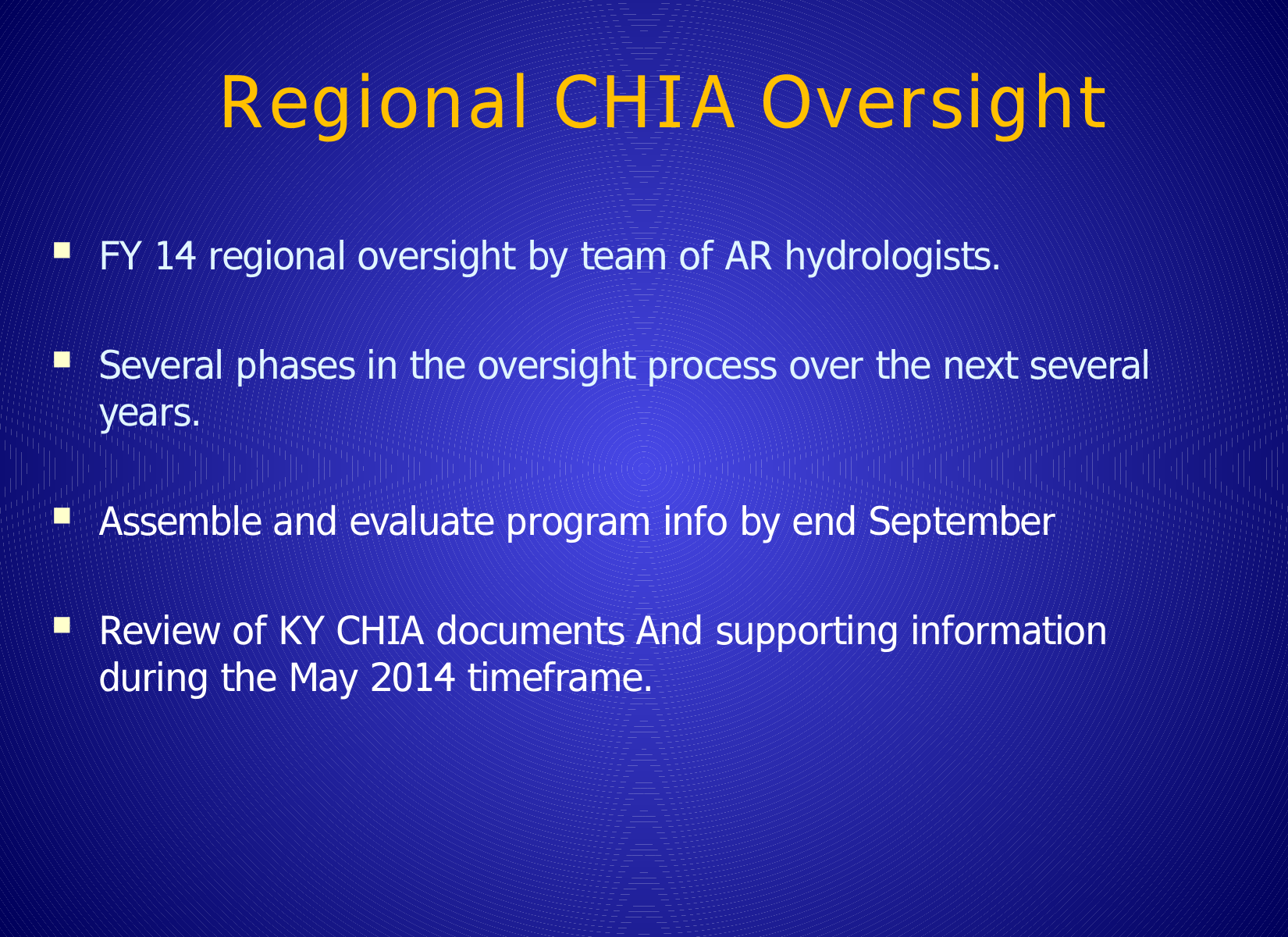

# Regional CHIA Oversight
FY 14 regional oversight by team of AR hydrologists.

Several phases in the oversight process over the next several years.

Assemble and evaluate program info by end September

Review of KY CHIA documents And supporting information during the May 2014 timeframe.